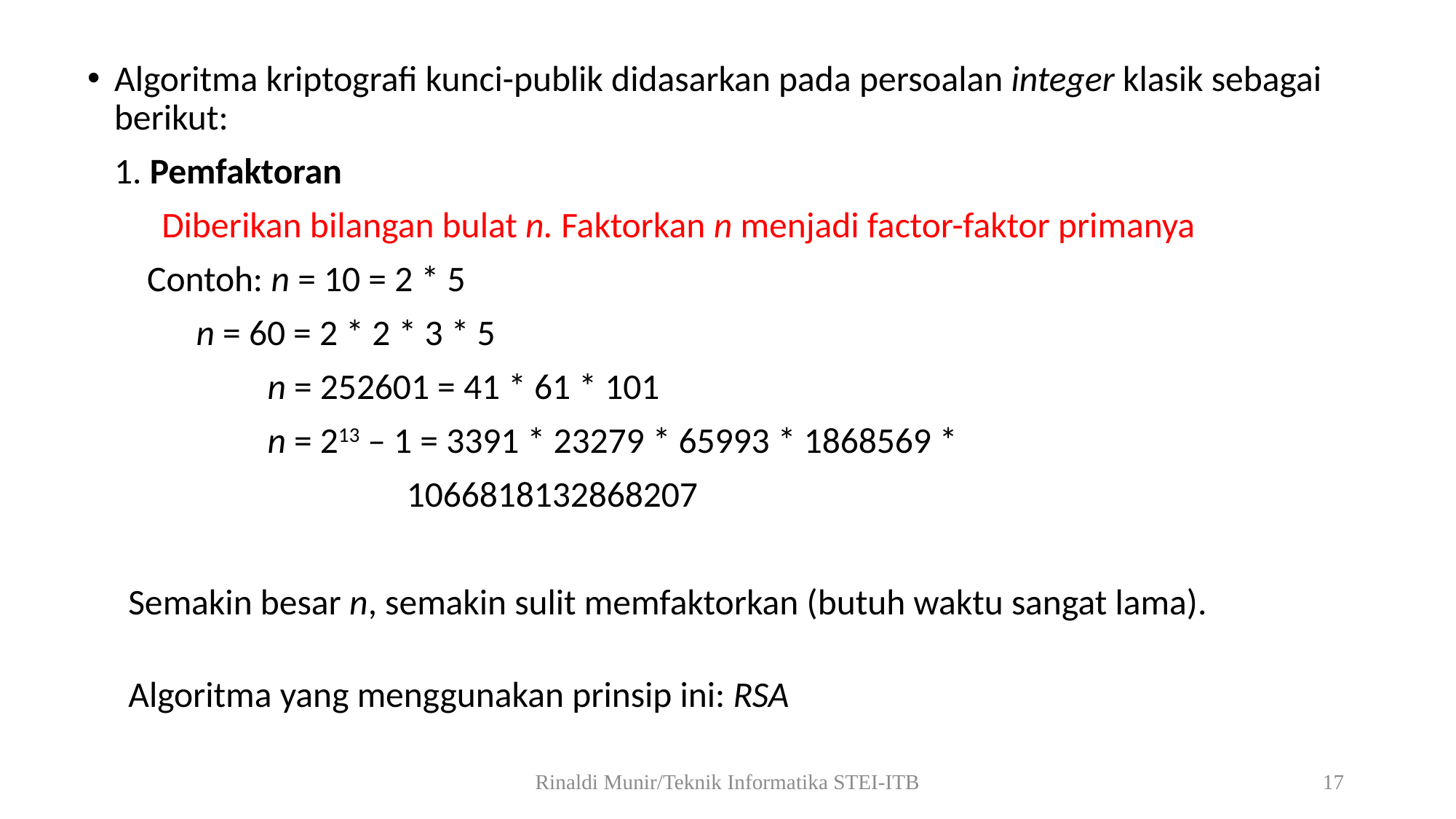

Algoritma kriptografi kunci-publik didasarkan pada persoalan integer klasik sebagai berikut:
	1. Pemfaktoran
	Diberikan bilangan bulat n. Faktorkan n menjadi factor-faktor primanya
	    Contoh: n = 10 = 2 * 5
		          n = 60 = 2 * 2 * 3 * 5
                      n = 252601 = 41 * 61 * 101
                      n = 213 – 1 = 3391 * 23279 * 65993 * 1868569 *
                                       1066818132868207

     Semakin besar n, semakin sulit memfaktorkan (butuh waktu sangat lama).
     Algoritma yang menggunakan prinsip ini: RSA
Rinaldi Munir/Teknik Informatika STEI-ITB
17